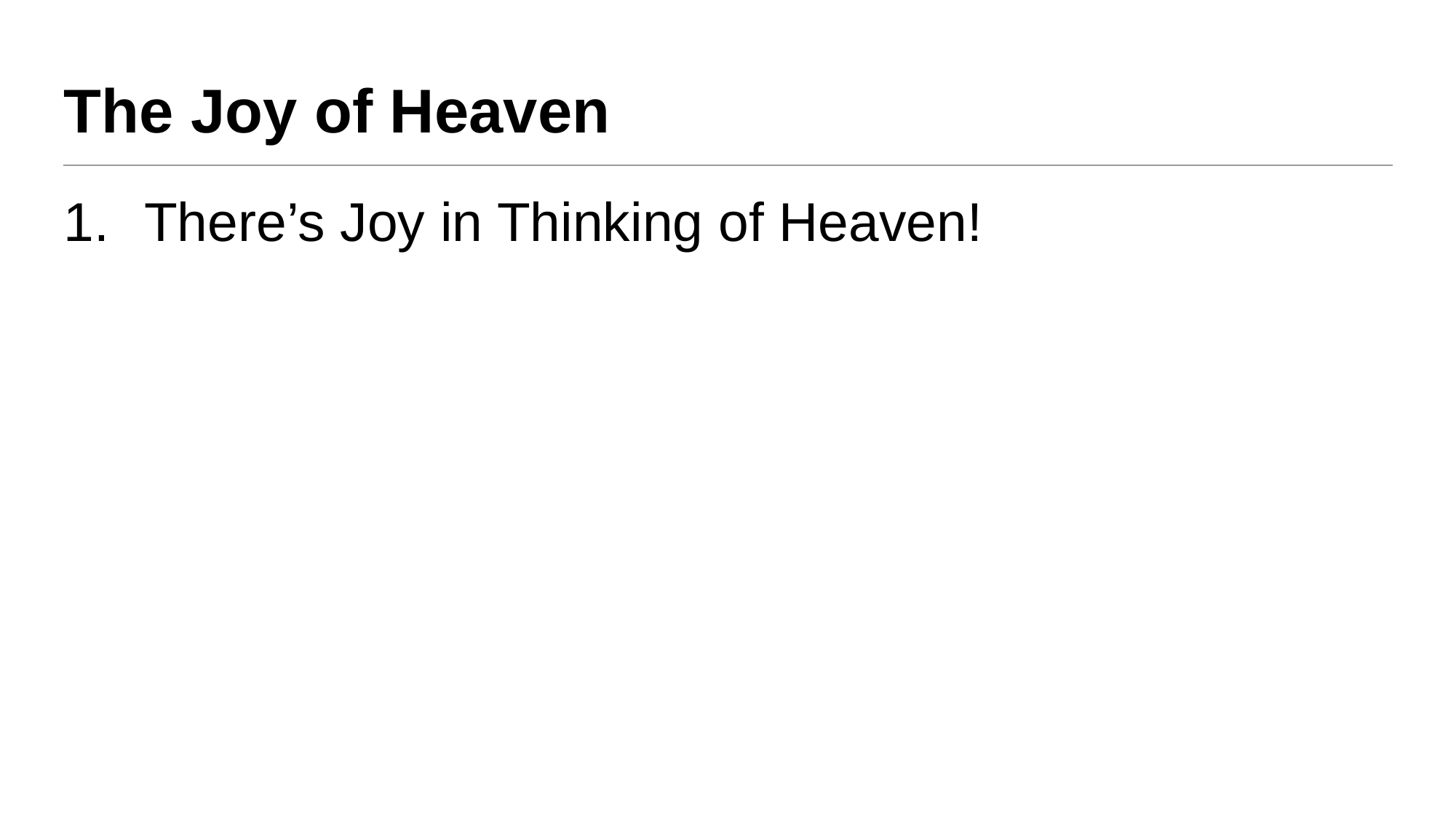

# The Joy of Heaven
There’s Joy in Thinking of Heaven!